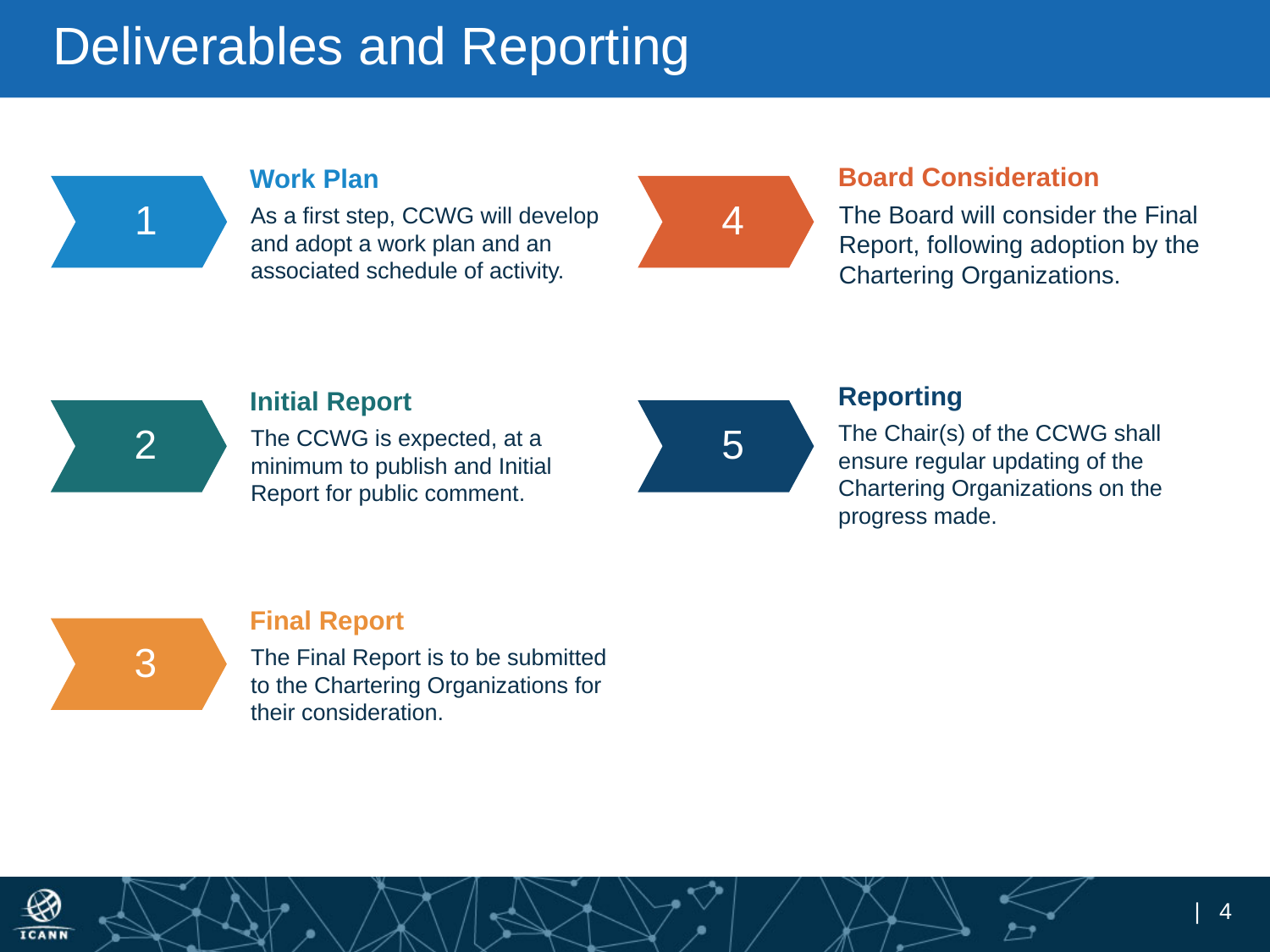

# Deliverables and Reporting
Board Consideration
The Board will consider the Final Report, following adoption by the Chartering Organizations.
4
Work Plan
As a first step, CCWG will develop and adopt a work plan and an associated schedule of activity.
1
Reporting
5
The Chair(s) of the CCWG shall ensure regular updating of the Chartering Organizations on the progress made.
Initial Report
The CCWG is expected, at a minimum to publish and Initial Report for public comment.
2
Final Report
The Final Report is to be submitted to the Chartering Organizations for their consideration.
3